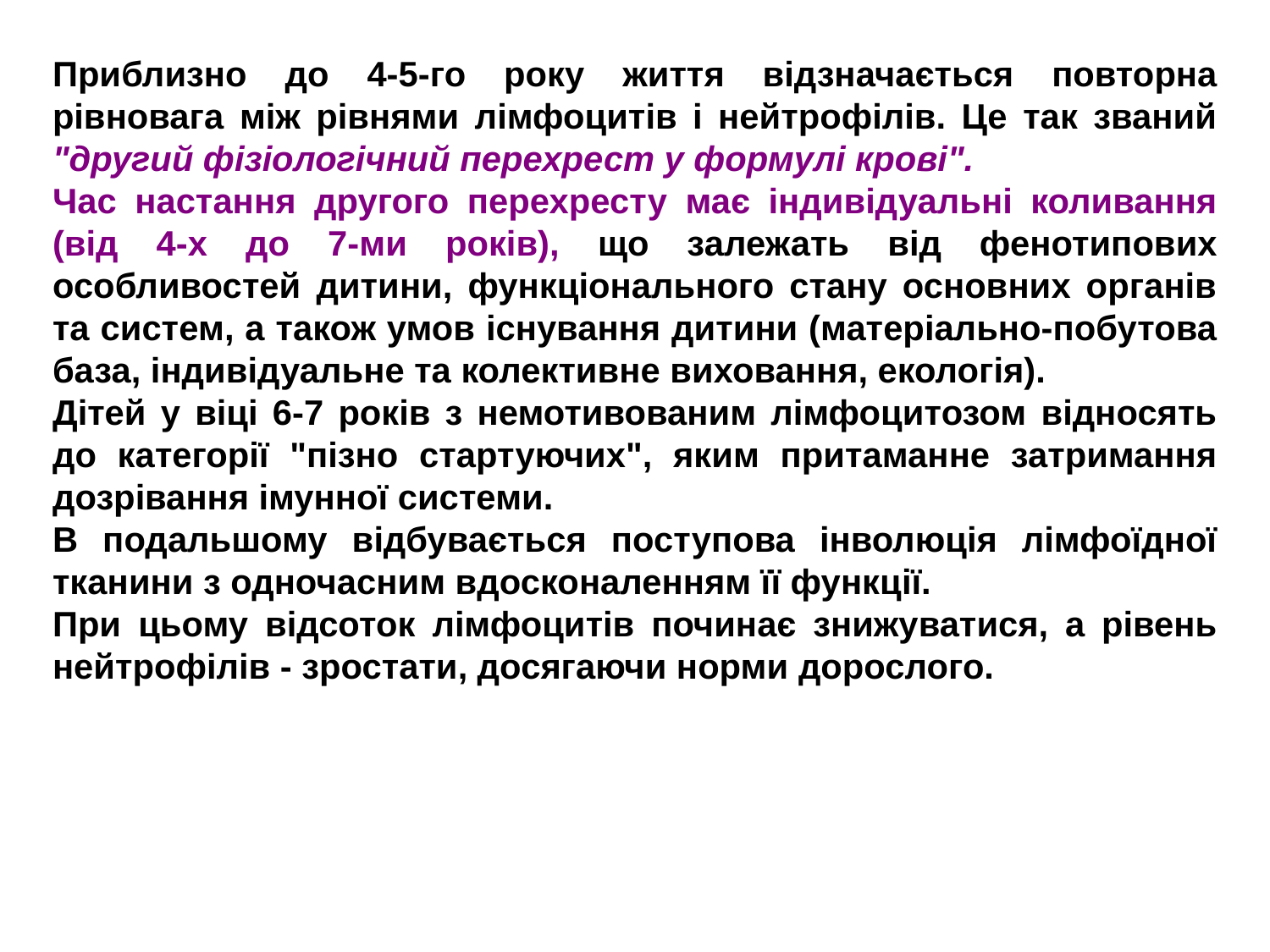

Приблизно до 4-5-го року життя відзначається повторна рівновага між рівнями лімфоцитів і нейтрофілів. Це так званий "другий фізіологічний перехрест у формулі крові".
Час настання другого перехресту має індивідуальні коливання (від 4-х до 7-ми років), що залежать від фенотипових особливостей дитини, функціонального стану основних органів та систем, а також умов існування дитини (матеріально-побутова база, індивідуальне та колективне виховання, екологія).
Дітей у віці 6-7 років з немотивованим лімфоцитозом відносять до категорії "пізно стартуючих", яким притаманне затримання дозрівання імунної системи.
В подальшому відбувається поступова інволюція лімфоїдної тканини з одночасним вдосконаленням її функції.
При цьому відсоток лімфоцитів починає знижуватися, а рівень нейтрофілів - зростати, досягаючи норми дорослого.